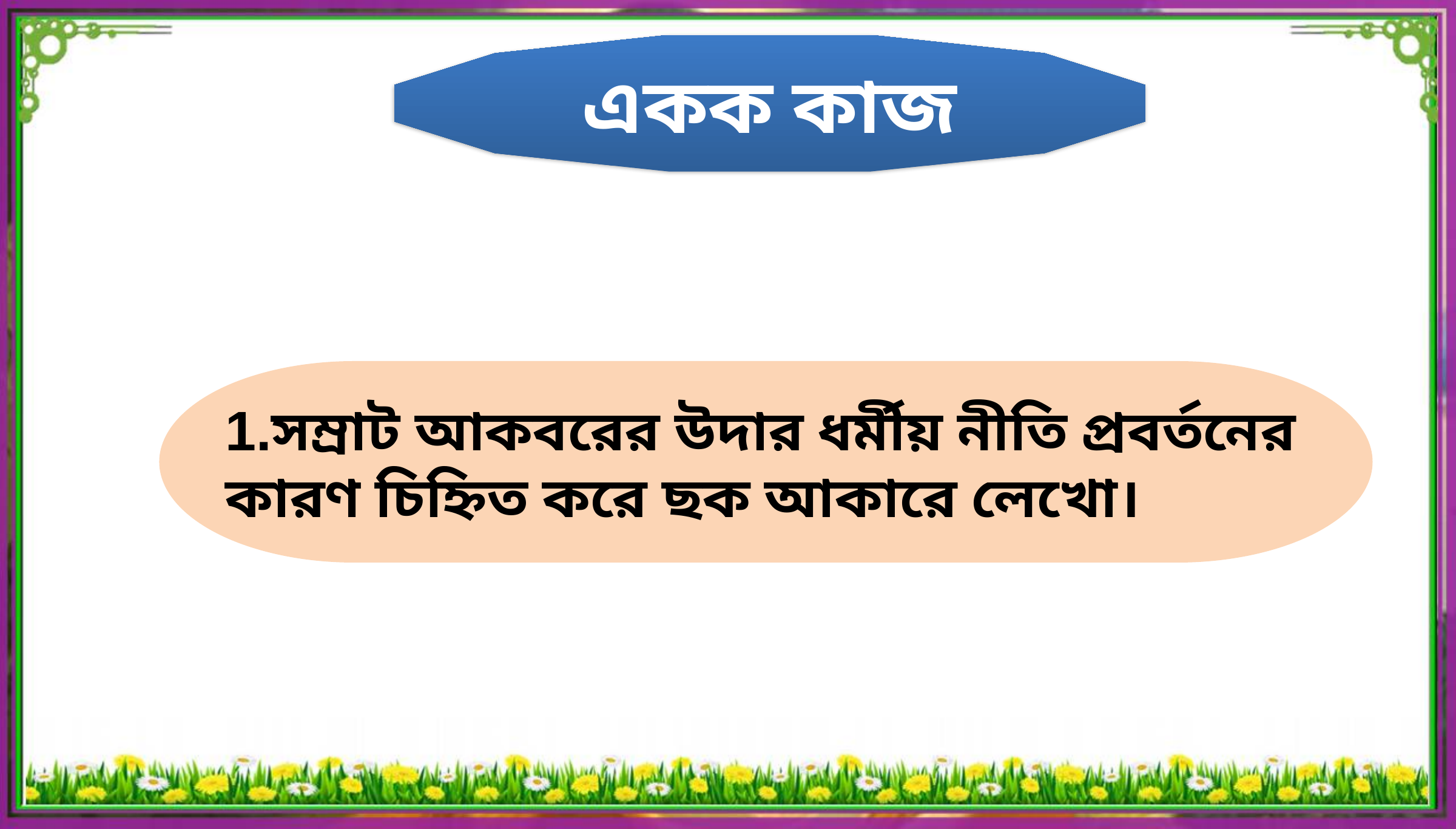

একক কাজ
1.সম্রাট আকবরের উদার ধর্মীয় নীতি প্রবর্তনের কারণ চিহ্নিত করে ছক আকারে লেখো।